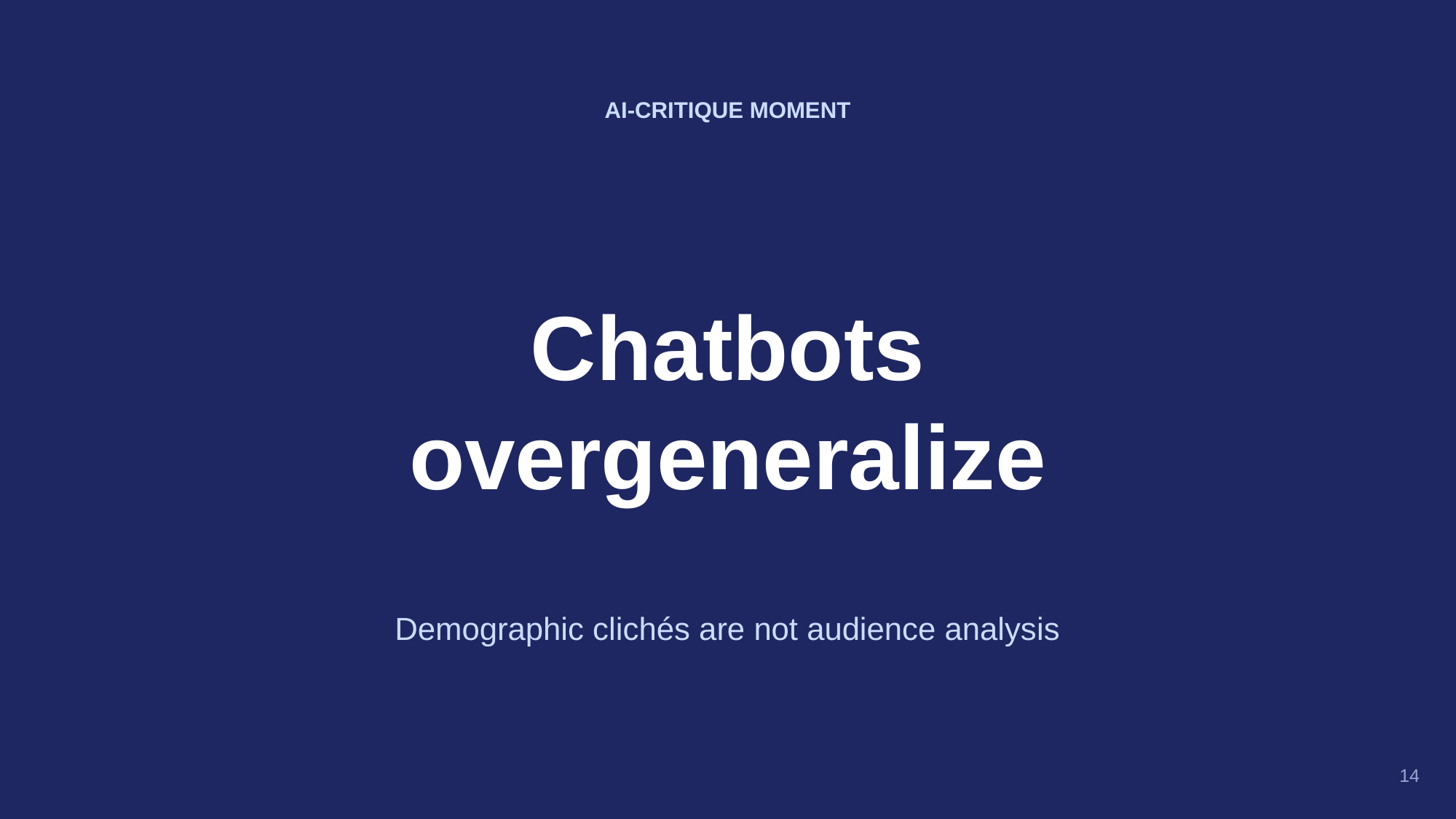

AI-CRITIQUE MOMENT
Chatbots
overgeneralize
Demographic clichés are not audience analysis
14